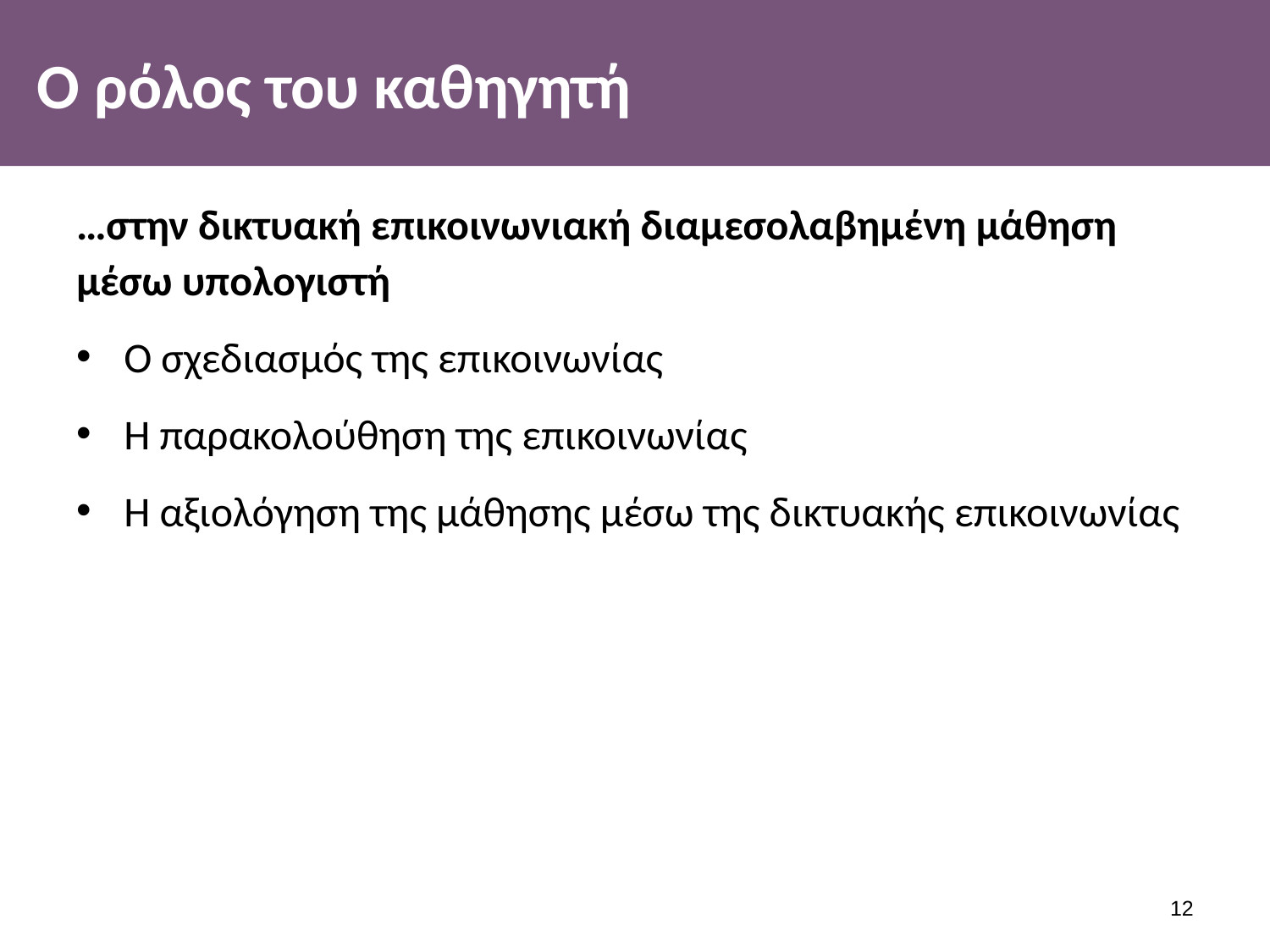

# Ο ρόλος του καθηγητή
…στην δικτυακή επικοινωνιακή διαμεσολαβημένη μάθηση μέσω υπολογιστή
Ο σχεδιασμός της επικοινωνίας
Η παρακολούθηση της επικοινωνίας
Η αξιολόγηση της μάθησης μέσω της δικτυακής επικοινωνίας
12